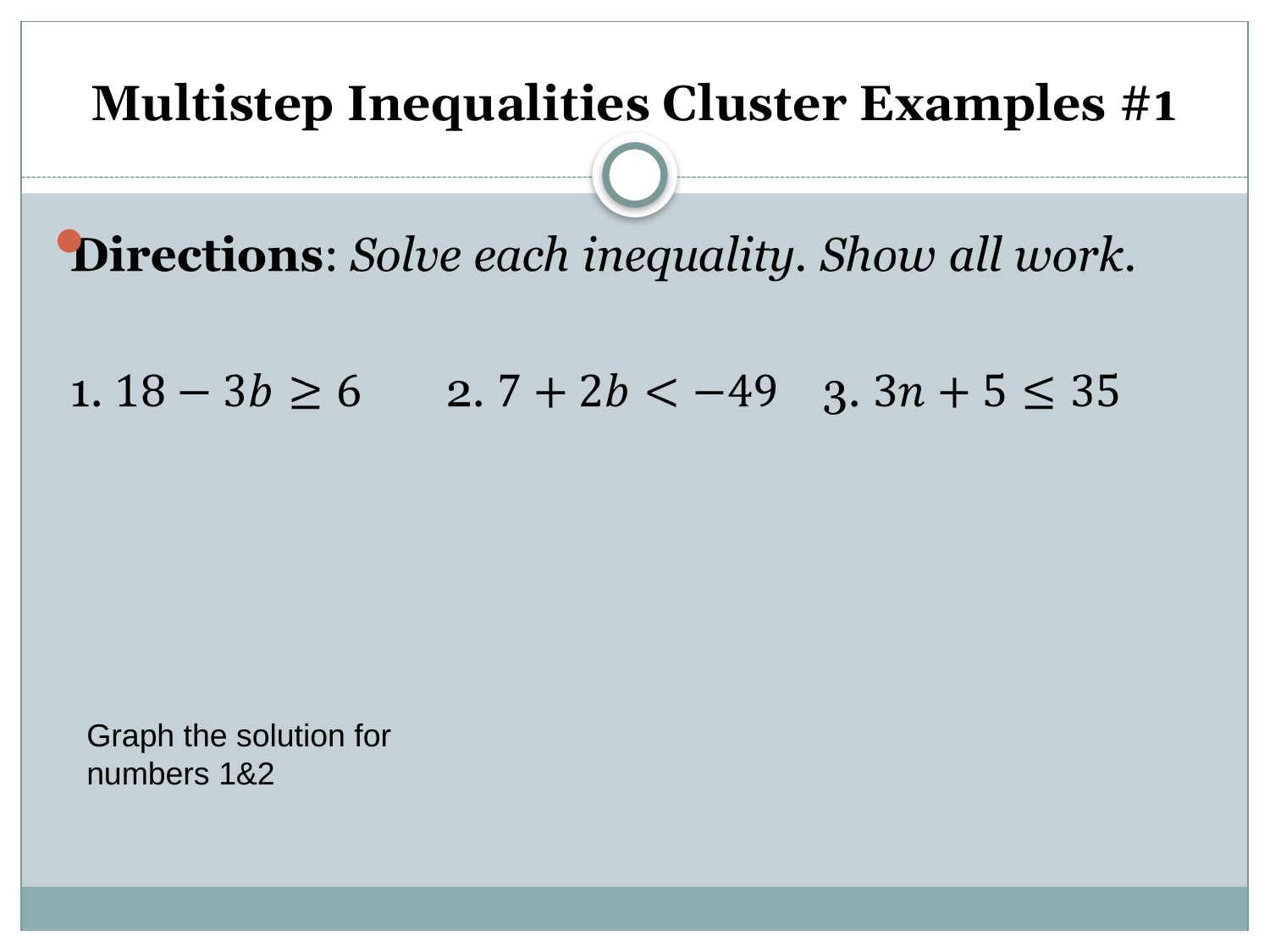

# Multistep Inequalities Cluster Examples #1

Graph the solution for numbers 1&2